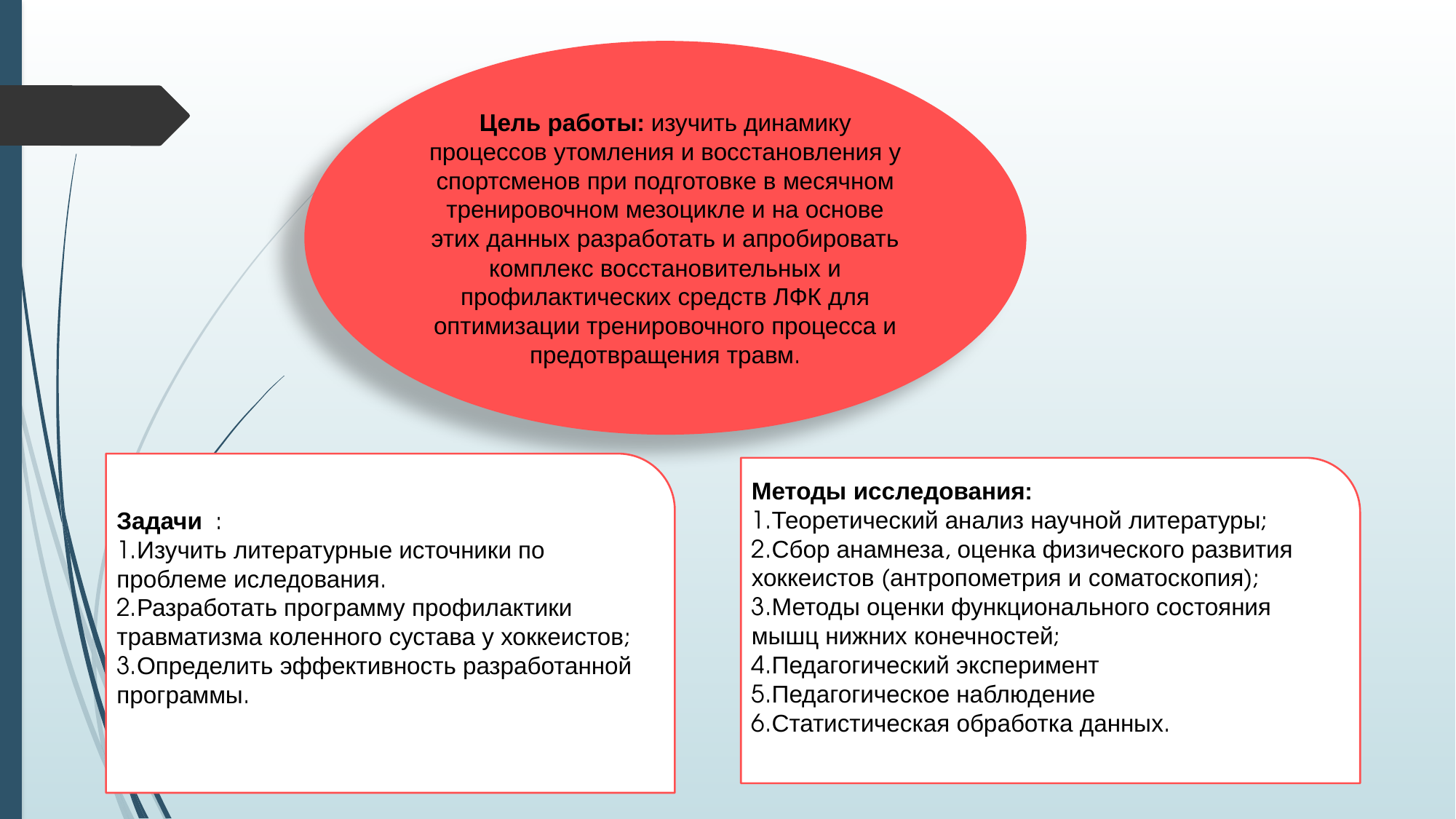

Цель работы: изучить динамику процессов утомления и восстановления у спортсменов при подготовке в месячном тренировочном мезоцикле и на основе этих данных разработать и апробировать комплекс восстановительных и профилактических средств ЛФК для оптимизации тренировочного процесса и предотвращения травм.

Задачи  :
1.Изучить литературные источники по проблеме иследования.
2.Разработать программу профилактики травматизма коленного сустава у хоккеистов;
3.Определить эффективность разработанной программы.

Методы исследования:
1.Теоретический анализ научной литературы;
2.Сбор анамнеза, оценка физического развития хоккеистов (антропометрия и соматоскопия);
3.Методы оценки функционального состояния мышц нижних конечностей;
4.Педагогический эксперимент
5.Педагогическое наблюдение
6.Статистическая обработка данных.